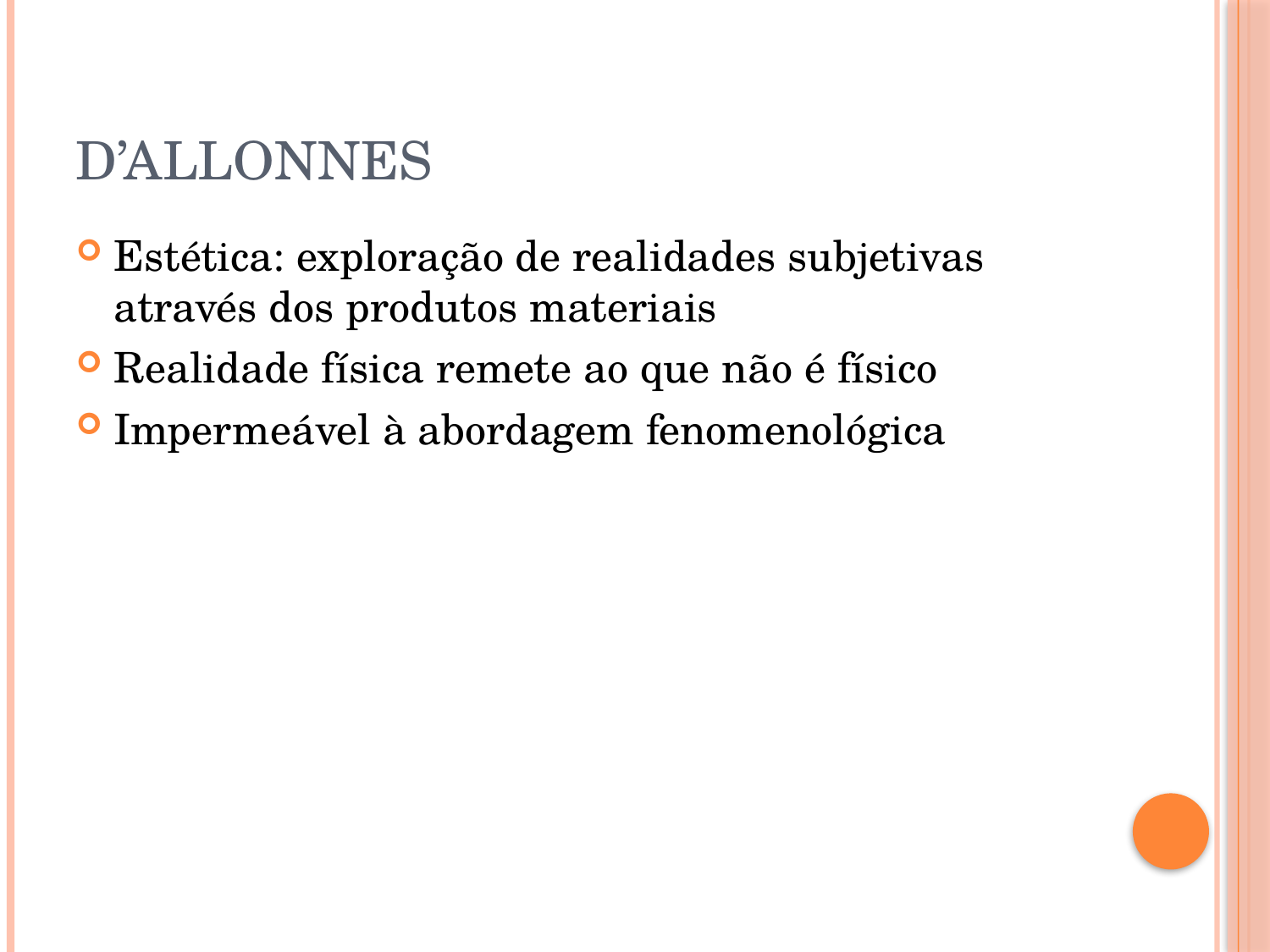

# D’Allonnes
Estética: exploração de realidades subjetivas através dos produtos materiais
Realidade física remete ao que não é físico
Impermeável à abordagem fenomenológica